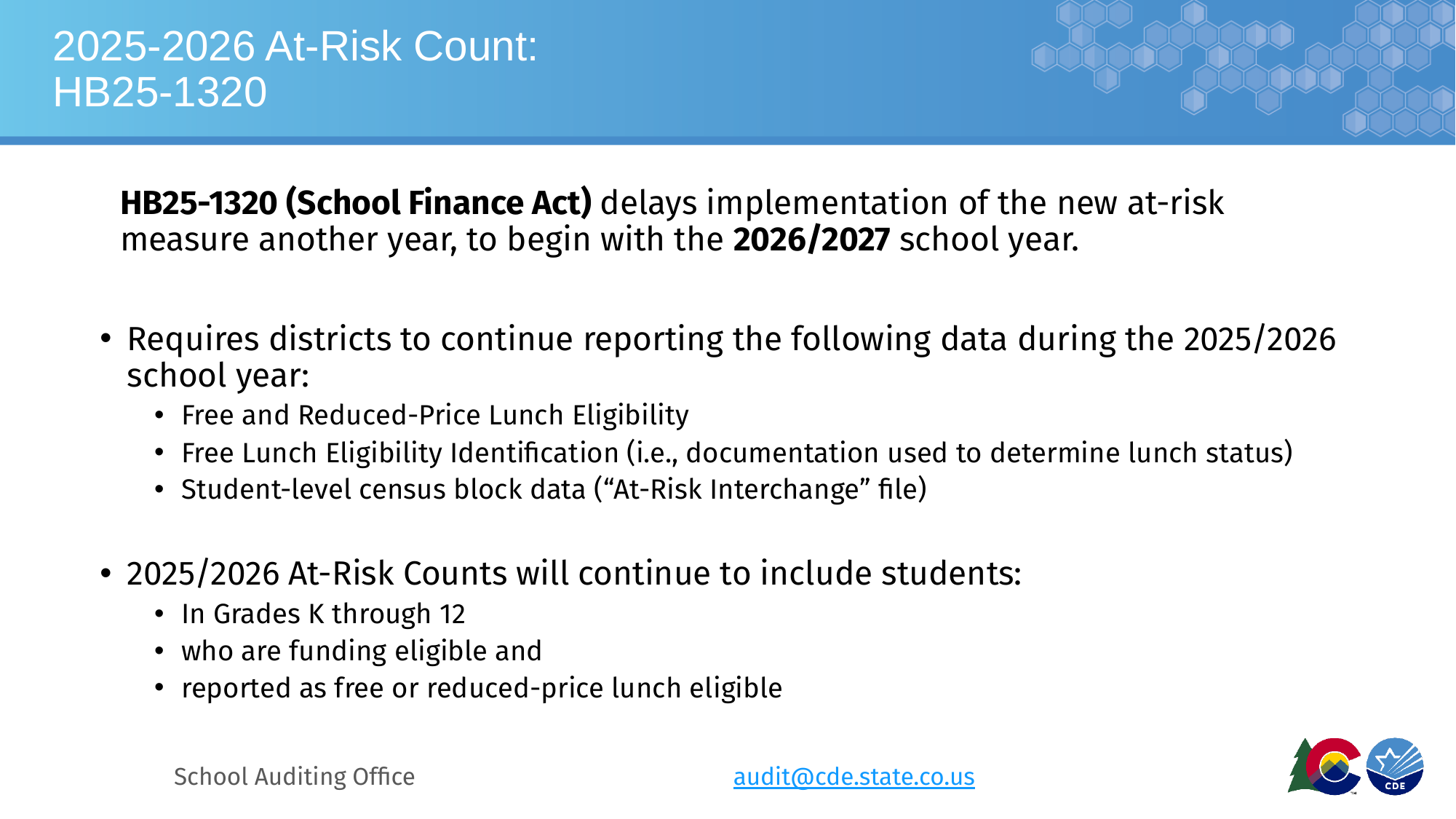

# 2025-2026 At-Risk Count: HB25-1320
HB25-1320 (School Finance Act) delays implementation of the new at-risk measure another year, to begin with the 2026/2027 school year.

Requires districts to continue reporting the following data during the 2025/2026 school year:
Free and Reduced-Price Lunch Eligibility
Free Lunch Eligibility Identification (i.e., documentation used to determine lunch status)
Student-level census block data (“At-Risk Interchange” file)

2025/2026 At-Risk Counts will continue to include students:
In Grades K through 12
who are funding eligible and
reported as free or reduced-price lunch eligible
School Auditing Office
audit@cde.state.co.us